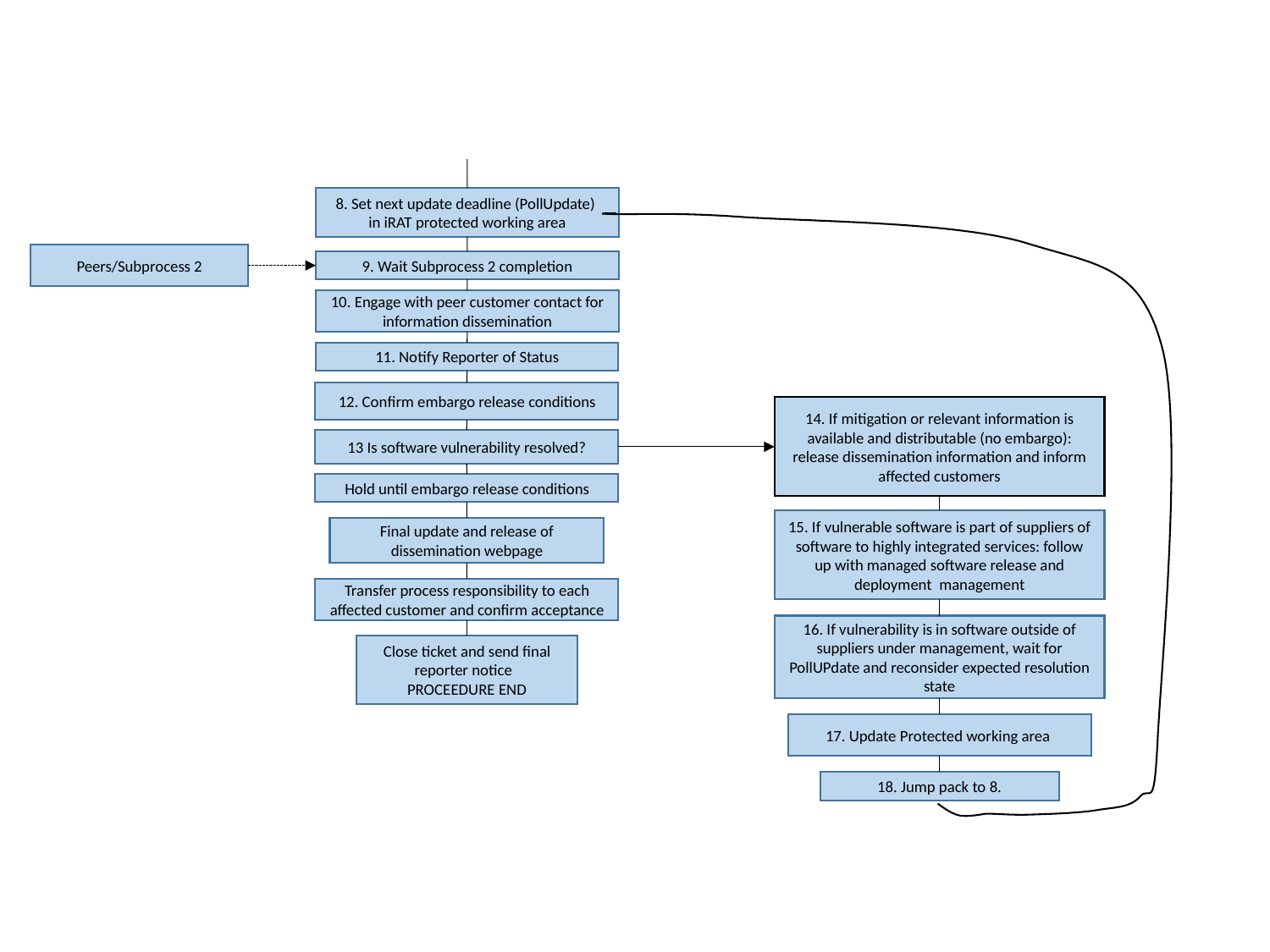

8. Set next update deadline (PollUpdate)
in iRAT protected working area

Peers/Subprocess 2
9. Wait Subprocess 2 completion
10. Engage with peer customer contact for information dissemination
11. Notify Reporter of Status
12. Confirm embargo release conditions
14. If mitigation or relevant information is available and distributable (no embargo): release dissemination information and inform affected customers
13 Is software vulnerability resolved?
Hold until embargo release conditions
15. If vulnerable software is part of suppliers of software to highly integrated services: follow up with managed software release and deployment  management
Final update and release of dissemination webpage
Transfer process responsibility to each affected customer and confirm acceptance
16. If vulnerability is in software outside of suppliers under management, wait for PollUPdate and reconsider expected resolution state
Close ticket and send final reporter notice
PROCEEDURE END
17. Update Protected working area
18. Jump pack to 8.